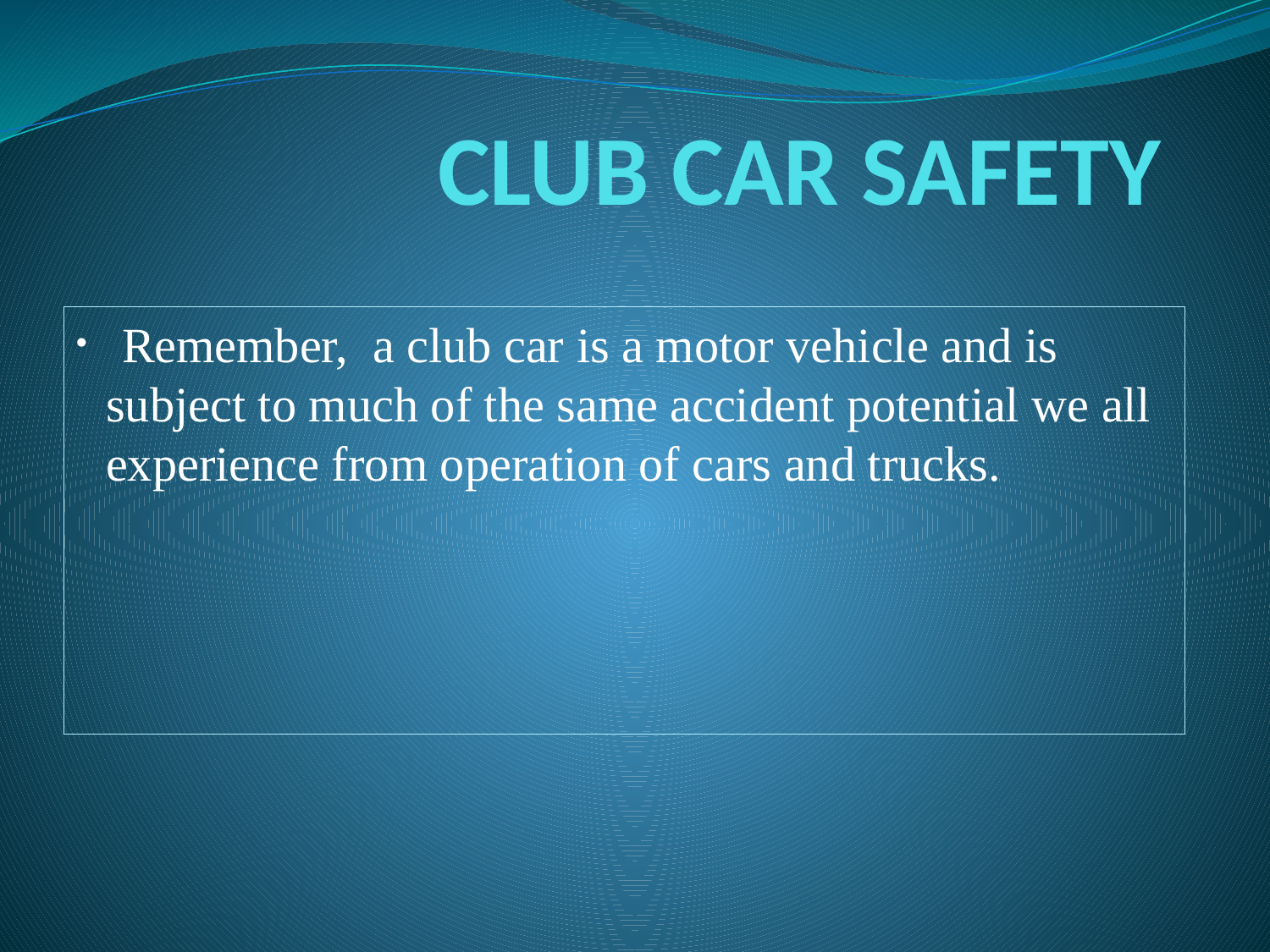

# CLUB CAR SAFETY
  Remember,  a club car is a motor vehicle and is subject to much of the same accident potential we all experience from operation of cars and trucks.